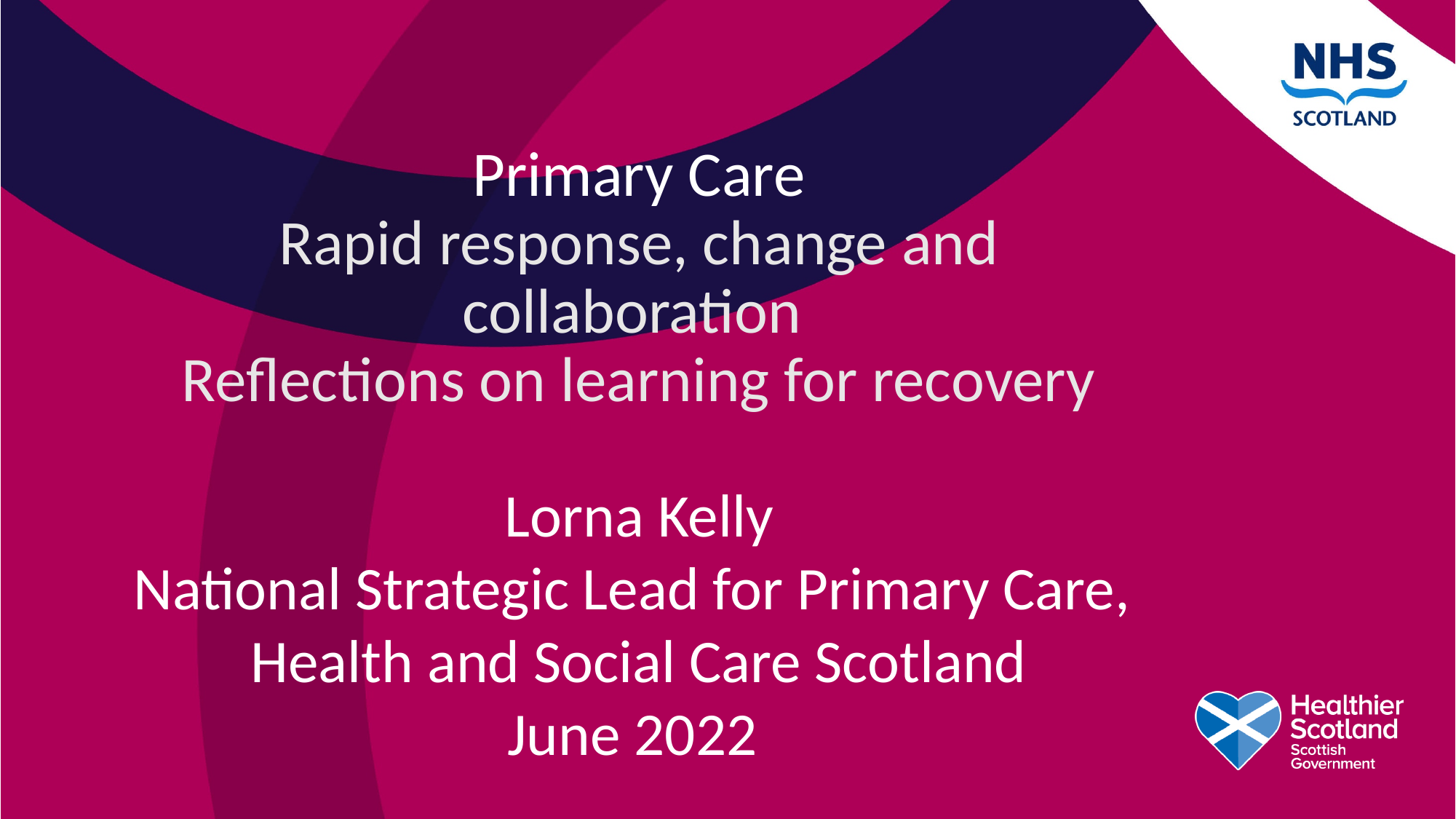

# Primary Care Rapid response, change and collaboration Reflections on learning for recovery
Lorna Kelly
National Strategic Lead for Primary Care,
Health and Social Care Scotland
June 2022